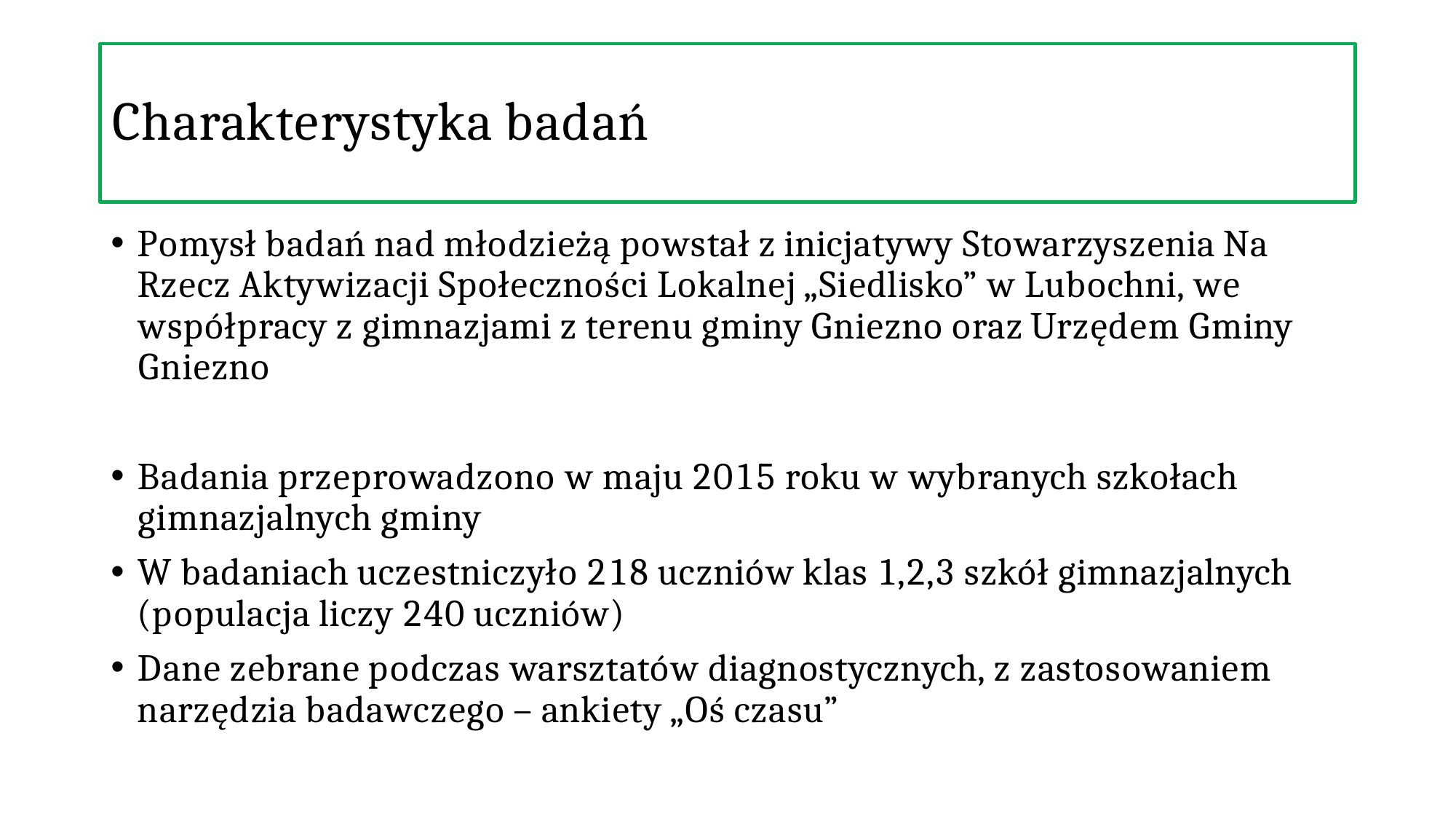

# Charakterystyka badań
Pomysł badań nad młodzieżą powstał z inicjatywy Stowarzyszenia Na Rzecz Aktywizacji Społeczności Lokalnej „Siedlisko” w Lubochni, we współpracy z gimnazjami z terenu gminy Gniezno oraz Urzędem Gminy Gniezno

Badania przeprowadzono w maju 2015 roku w wybranych szkołach gimnazjalnych gminy
W badaniach uczestniczyło 218 uczniów klas 1,2,3 szkół gimnazjalnych (populacja liczy 240 uczniów)
Dane zebrane podczas warsztatów diagnostycznych, z zastosowaniem narzędzia badawczego – ankiety „Oś czasu”